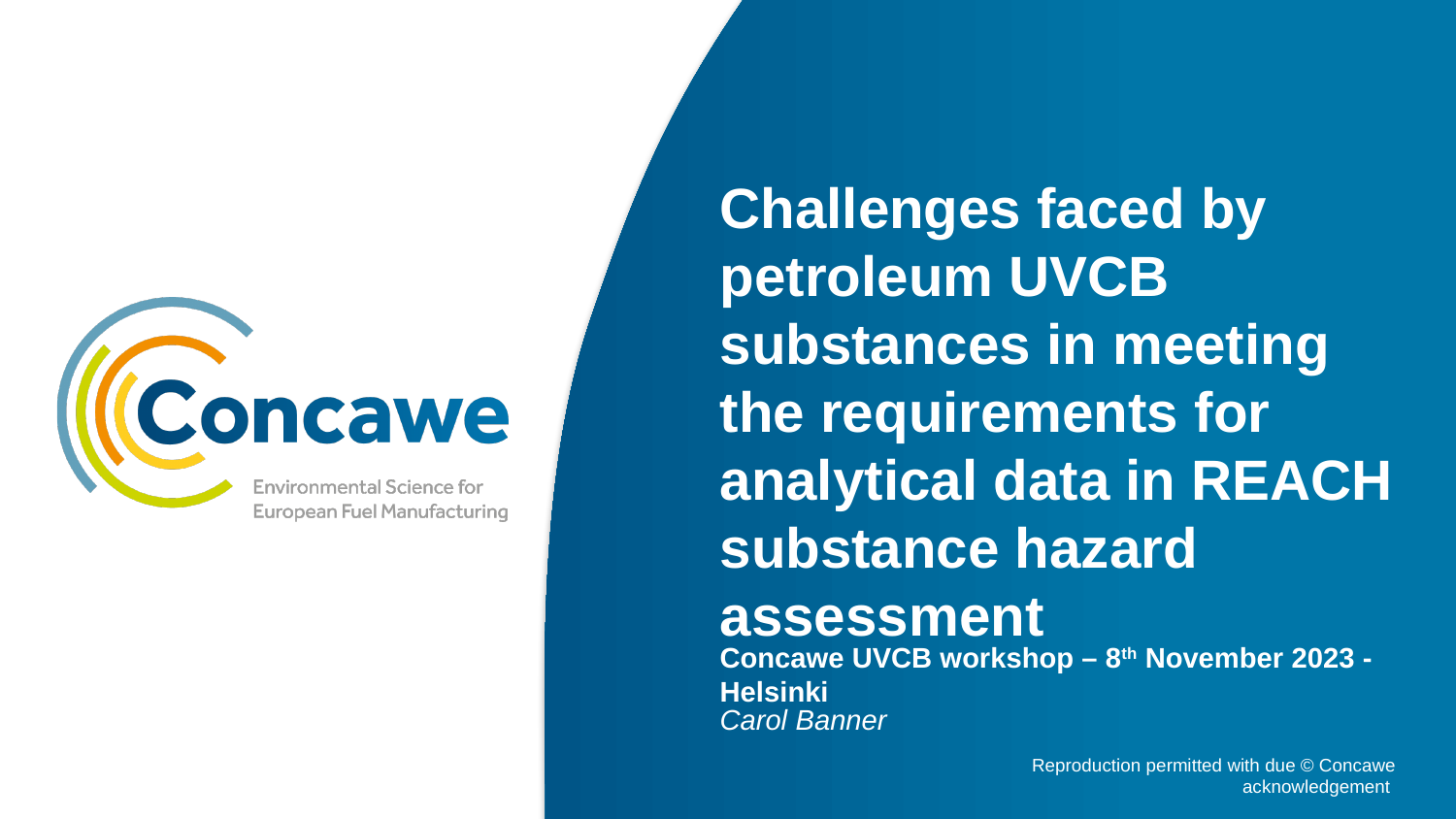

# Challenges faced by petroleum UVCB substances in meeting the requirements for analytical data in REACH substance hazard assessment
Concawe UVCB workshop – 8th November 2023 - Helsinki
Carol Banner